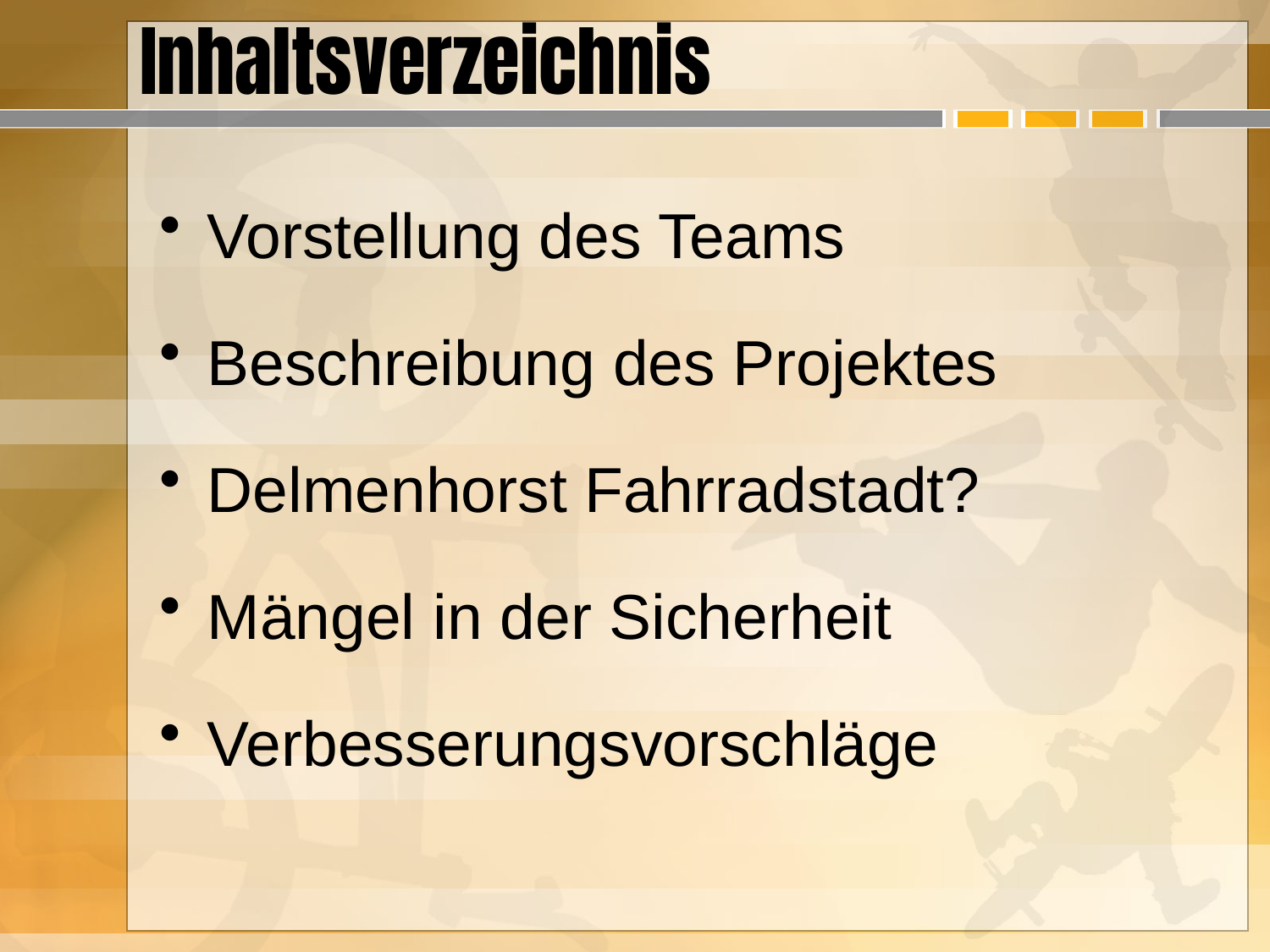

# Inhaltsverzeichnis
Vorstellung des Teams
Beschreibung des Projektes
Delmenhorst Fahrradstadt?
Mängel in der Sicherheit
Verbesserungsvorschläge